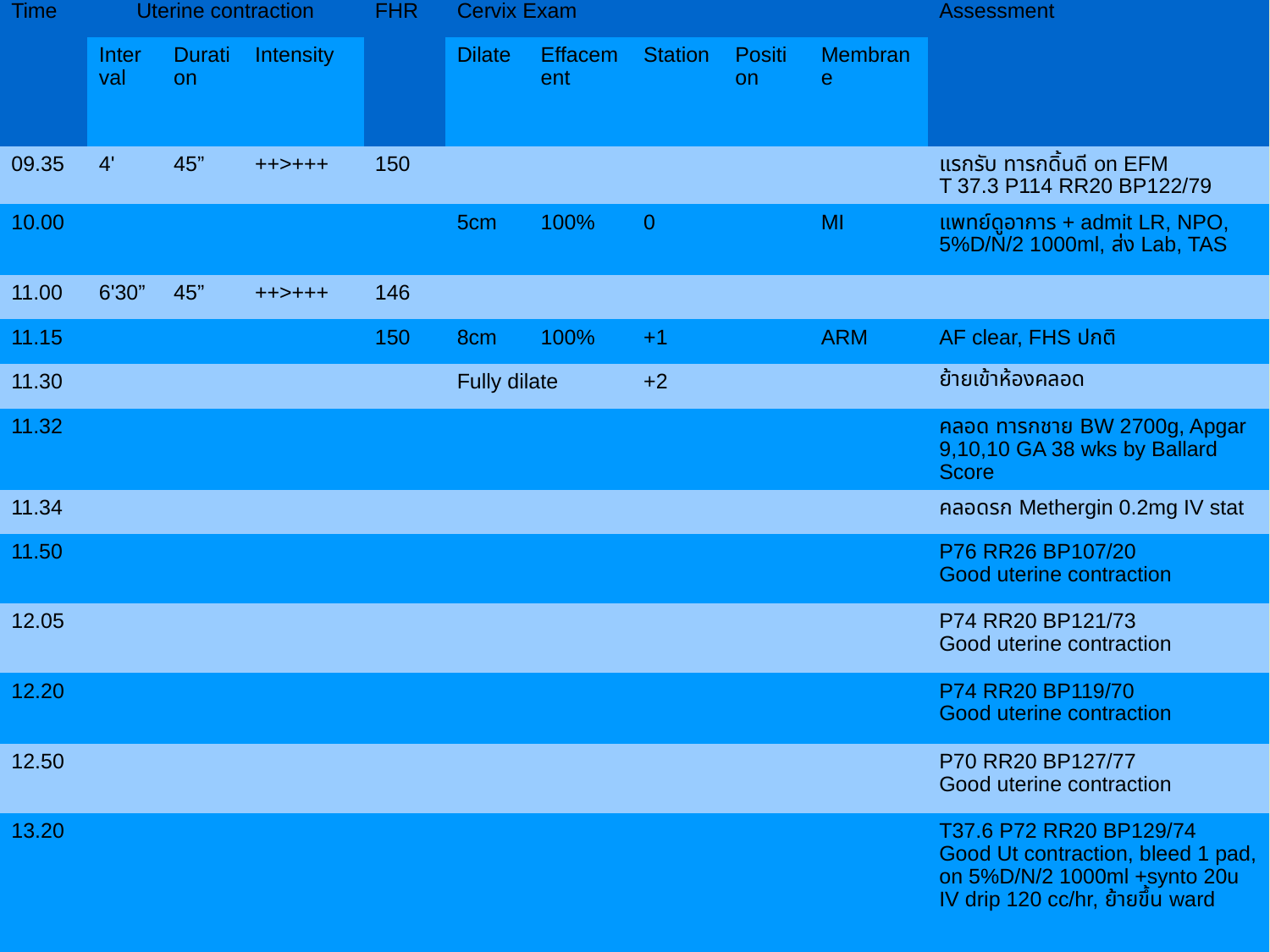

| Time | Uterine contraction |  |  | FHR | Cervix Exam |  |  |  |  | Assessment |
| --- | --- | --- | --- | --- | --- | --- | --- | --- | --- | --- |
|  | Interval | Duration | Intensity |  | Dilate | Effacement | Station | Position | Membrane |  |
| 09.35 | 4' | 45” | ++>+++ | 150 |  |  |  |  |  | แรกรับ ทารกดิ้นดี on EFM T 37.3 P114 RR20 BP122/79 |
| 10.00 |  |  |  |  | 5cm | 100% | 0 |  | MI | แพทย์ดูอาการ + admit LR, NPO, 5%D/N/2 1000ml, ส่ง Lab, TAS |
| 11.00 | 6'30” | 45” | ++>+++ | 146 |  |  |  |  |  |  |
| 11.15 |  |  |  | 150 | 8cm | 100% | +1 |  | ARM | AF clear, FHS ปกติ |
| 11.30 |  |  |  |  | Fully dilate |  | +2 |  |  | ย้ายเข้าห้องคลอด |
| 11.32 |  |  |  |  |  |  |  |  |  | คลอด ทารกชาย BW 2700g, Apgar 9,10,10 GA 38 wks by Ballard Score |
| 11.34 |  |  |  |  |  |  |  |  |  | คลอดรก Methergin 0.2mg IV stat |
| 11.50 |  |  |  |  |  |  |  |  |  | P76 RR26 BP107/20 Good uterine contraction |
| 12.05 |  |  |  |  |  |  |  |  |  | P74 RR20 BP121/73 Good uterine contraction |
| 12.20 |  |  |  |  |  |  |  |  |  | P74 RR20 BP119/70 Good uterine contraction |
| 12.50 |  |  |  |  |  |  |  |  |  | P70 RR20 BP127/77 Good uterine contraction |
| 13.20 |  |  |  |  |  |  |  |  |  | T37.6 P72 RR20 BP129/74 Good Ut contraction, bleed 1 pad, on 5%D/N/2 1000ml +synto 20u IV drip 120 cc/hr, ย้ายขึ้น ward |